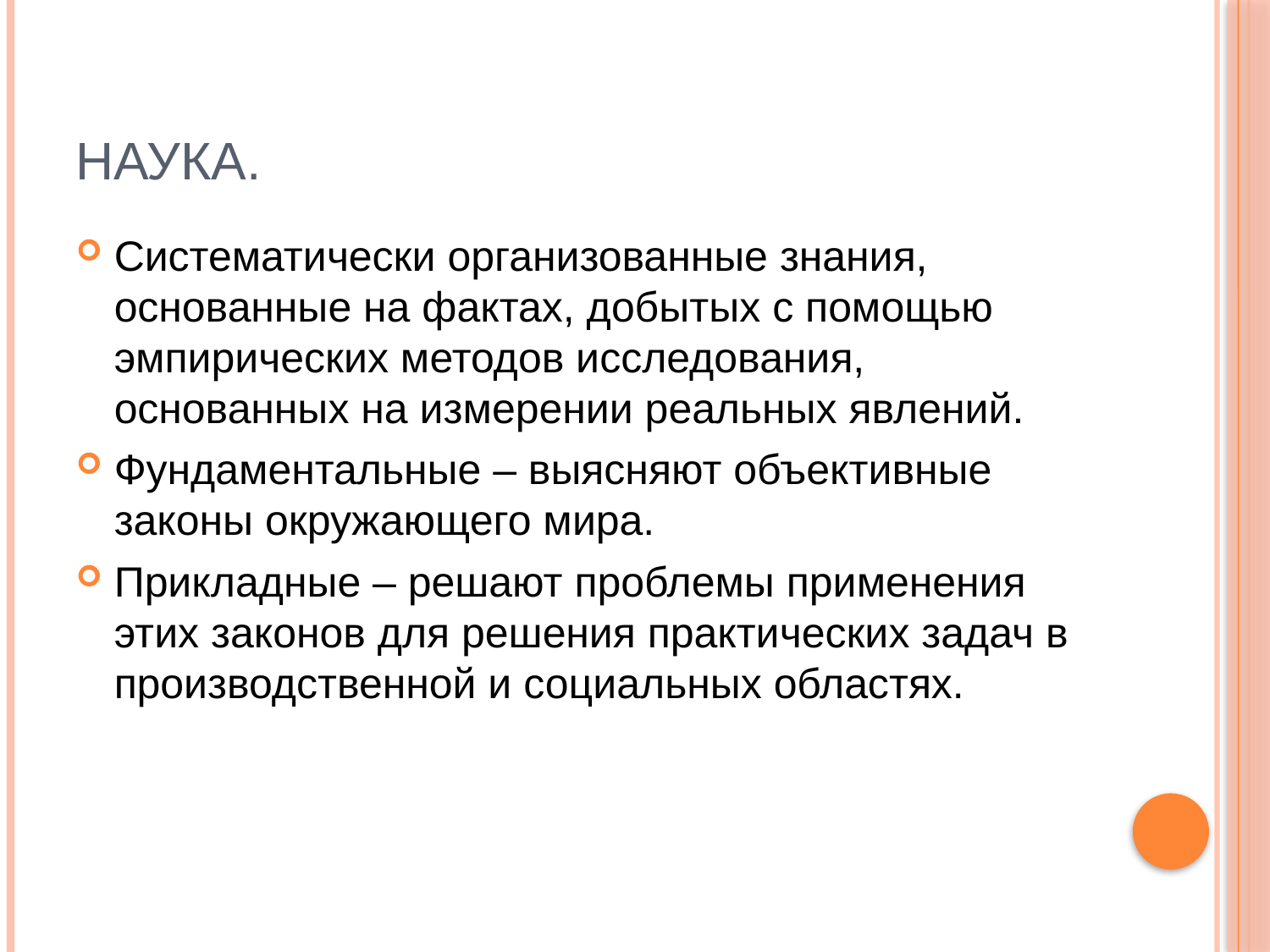

# Наука.
Систематически организованные знания, основанные на фактах, добытых с помощью эмпирических методов исследования, основанных на измерении реальных явлений.
Фундаментальные – выясняют объективные законы окружающего мира.
Прикладные – решают проблемы применения этих законов для решения практических задач в производственной и социальных областях.